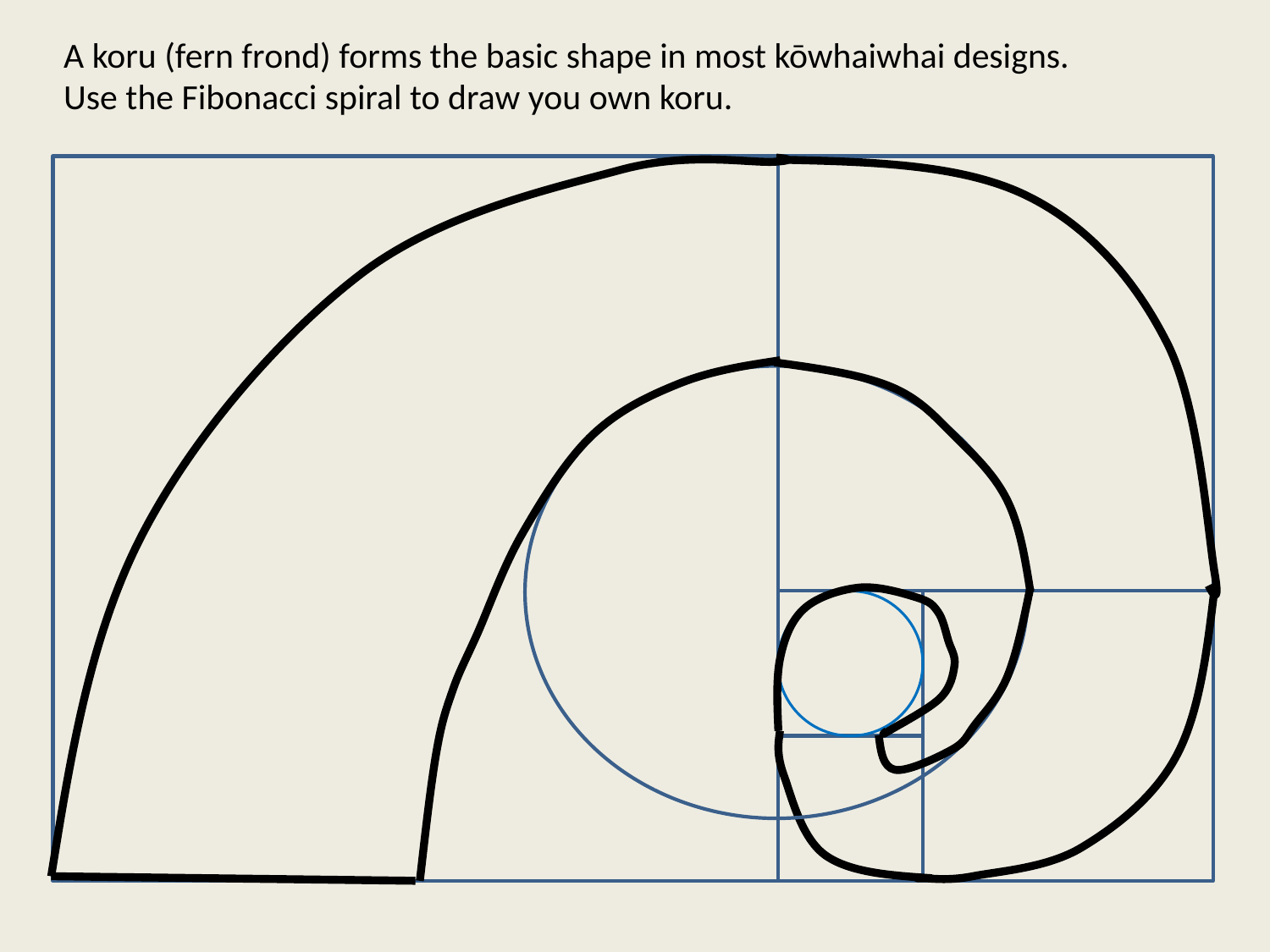

A koru (fern frond) forms the basic shape in most kōwhaiwhai designs.
Use the Fibonacci spiral to draw you own koru.